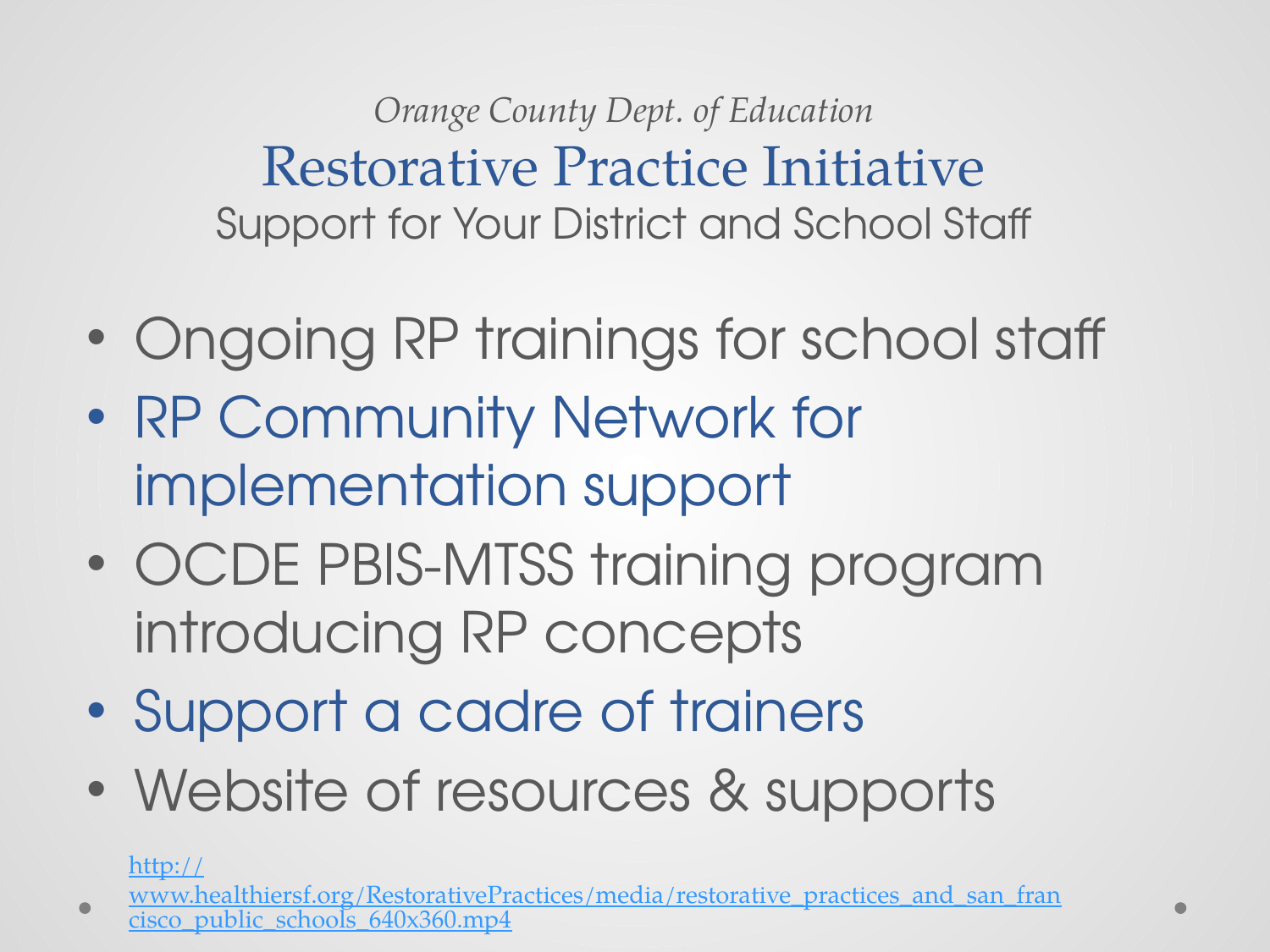

# Orange County Dept. of Education Restorative Practice Initiative Support for Your District and School Staff
Ongoing RP trainings for school staff
RP Community Network for implementation support
OCDE PBIS-MTSS training program introducing RP concepts
Support a cadre of trainers
Website of resources & supports
http://www.healthiersf.org/RestorativePractices/media/restorative_practices_and_san_francisco_public_schools_640x360.mp4